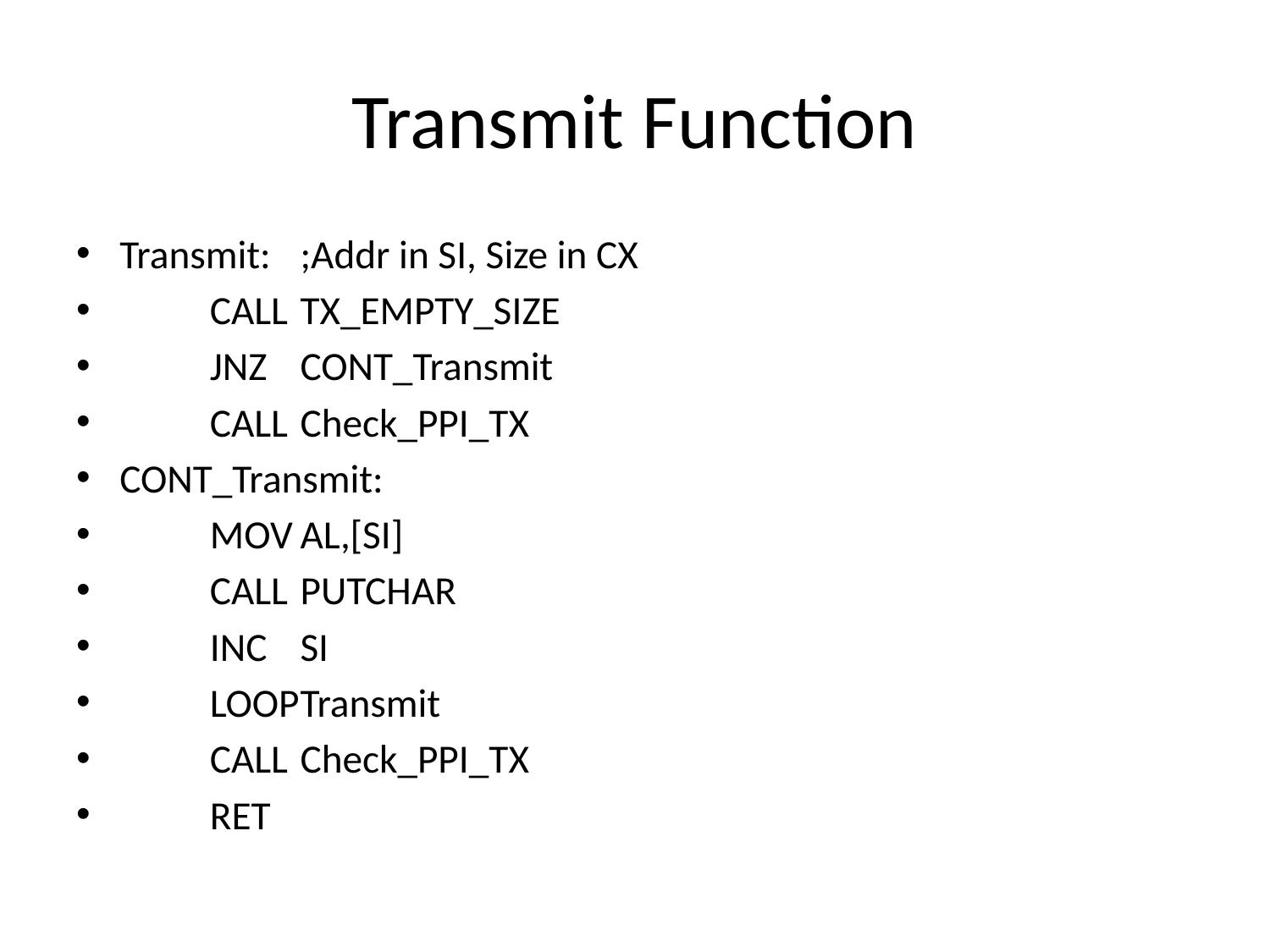

# Transmit Function
Transmit:	;Addr in SI, Size in CX
	CALL	TX_EMPTY_SIZE
	JNZ	CONT_Transmit
	CALL	Check_PPI_TX
CONT_Transmit:
	MOV	AL,[SI]
	CALL	PUTCHAR
	INC	SI
	LOOP	Transmit
	CALL	Check_PPI_TX
	RET